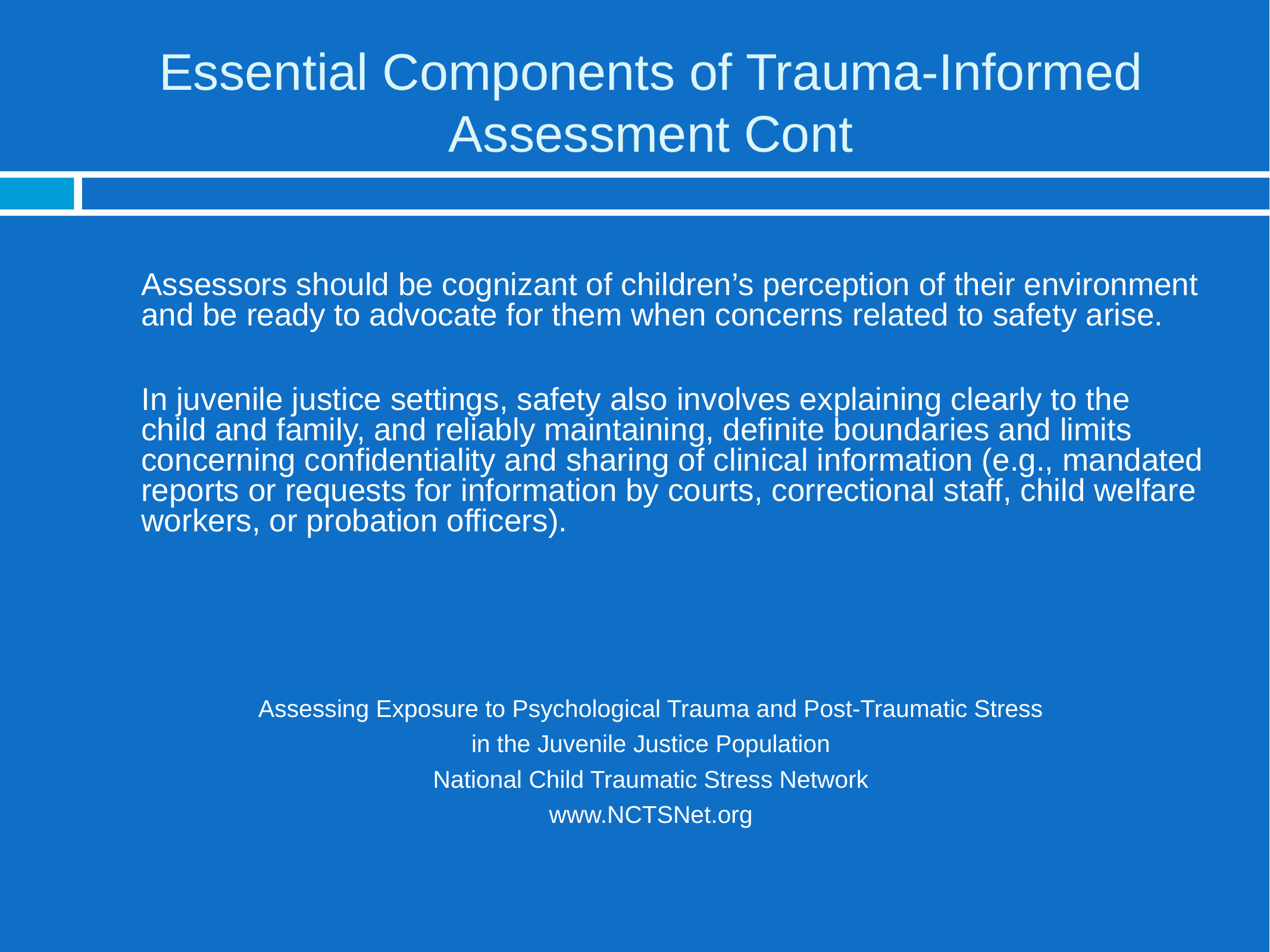

# Essential Components of Trauma-Informed Assessment Cont

	Assessors should be cognizant of children’s perception of their environment and be ready to advocate for them when concerns related to safety arise.

	In juvenile justice settings, safety also involves explaining clearly to the child and family, and reliably maintaining, definite boundaries and limits concerning confidentiality and sharing of clinical information (e.g., mandated reports or requests for information by courts, correctional staff, child welfare workers, or probation officers).

Assessing Exposure to Psychological Trauma and Post-Traumatic Stress
in the Juvenile Justice Population
National Child Traumatic Stress Network
www.NCTSNet.org